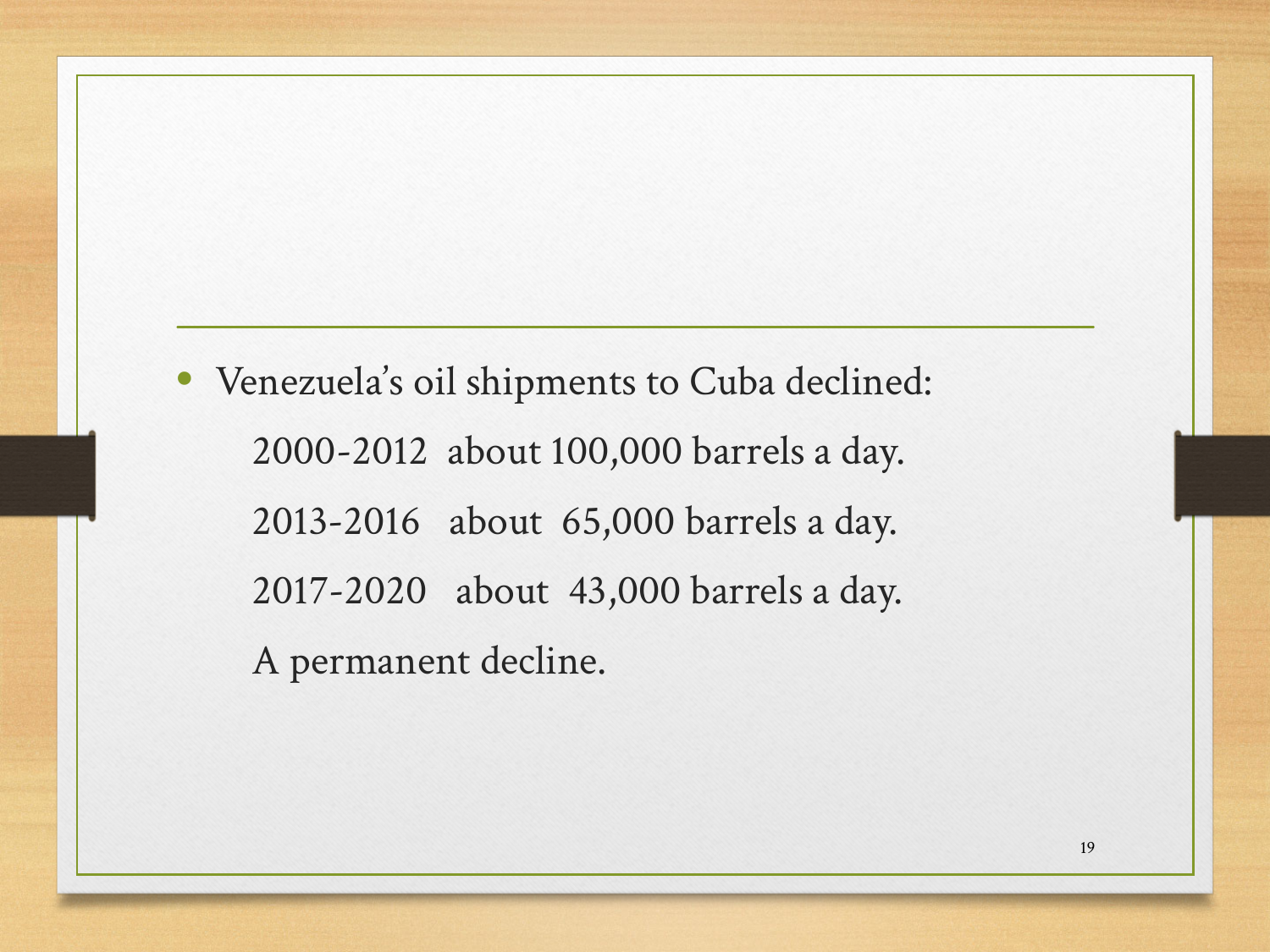

#
Venezuela’s oil shipments to Cuba declined:
        2000-2012  about 100,000 barrels a day.
        2013-2016   about  65,000 barrels a day.
        2017-2020   about  43,000 barrels a day.
        A permanent decline.
19